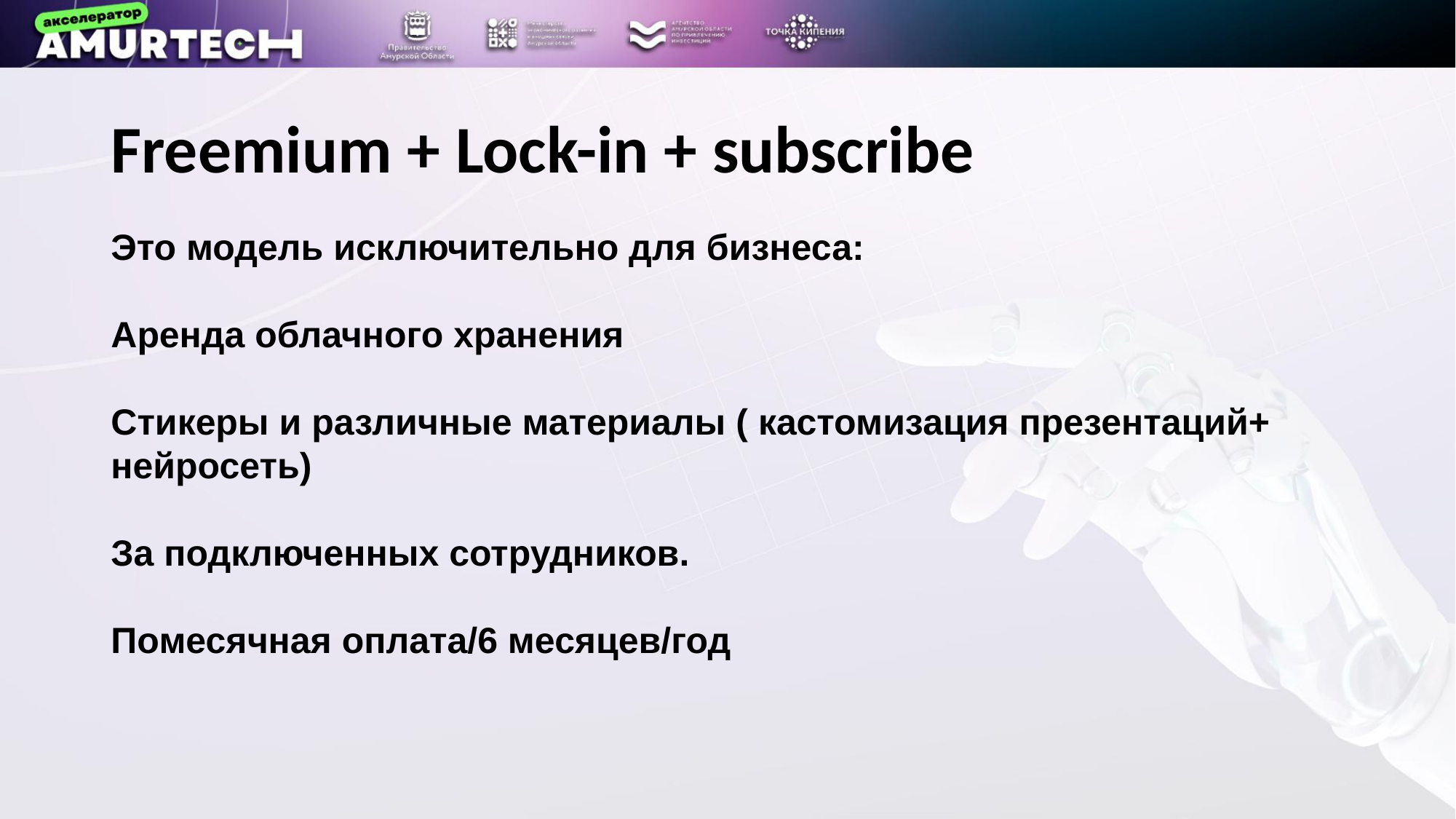

# Freemium + Lock-in + subscribe
Это модель исключительно для бизнеса:

Аренда облачного хранения

Стикеры и различные материалы ( кастомизация презентаций+ нейросеть)

За подключенных сотрудников.

Помесячная оплата/6 месяцев/год